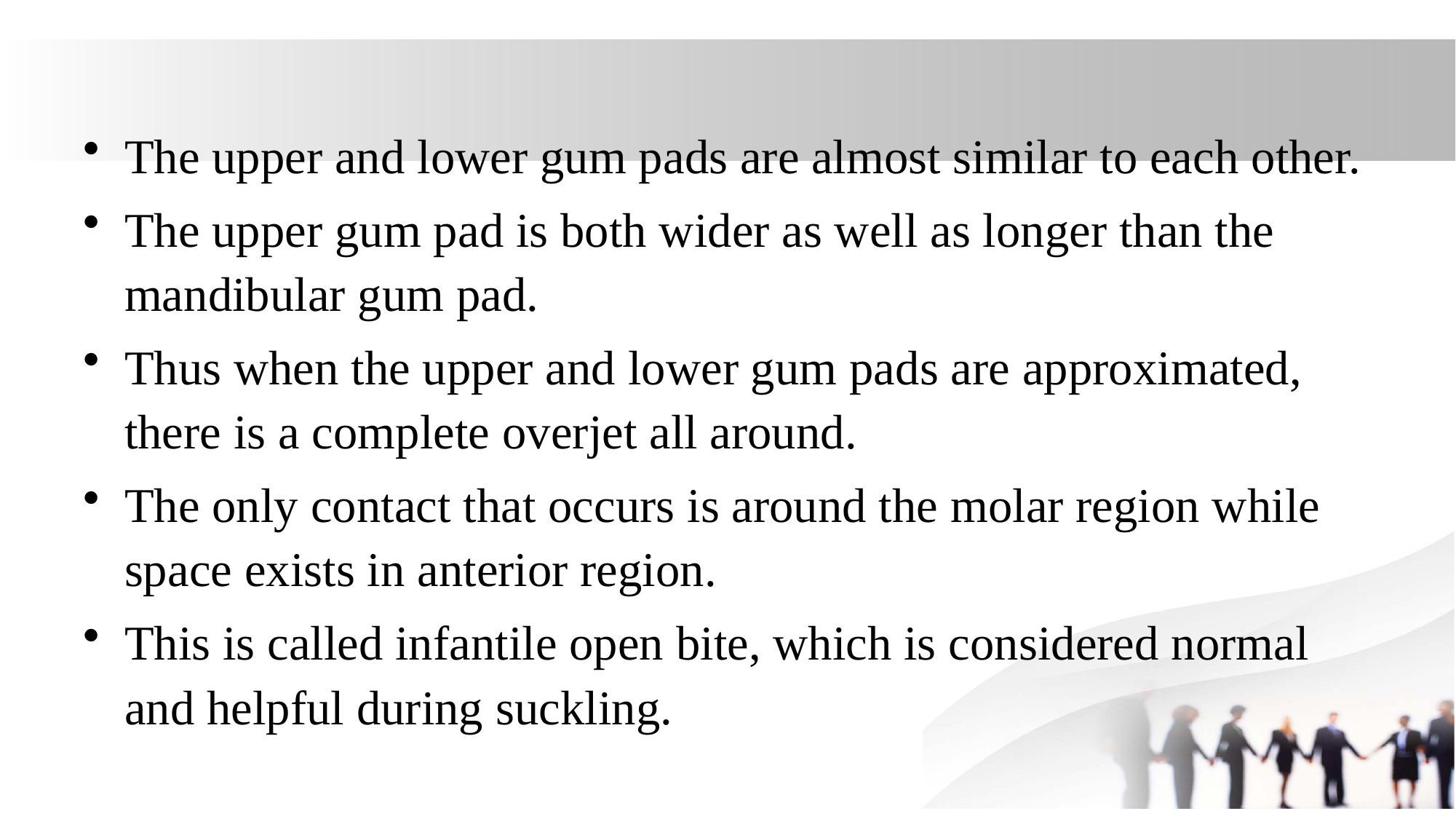

The upper and lower gum pads are almost similar to each other.
The upper gum pad is both wider as well as longer than the mandibular gum pad.
Thus when the upper and lower gum pads are approximated, there is a complete overjet all around.
The only contact that occurs is around the molar region while space exists in anterior region.
This is called infantile open bite, which is considered normal and helpful during suckling.